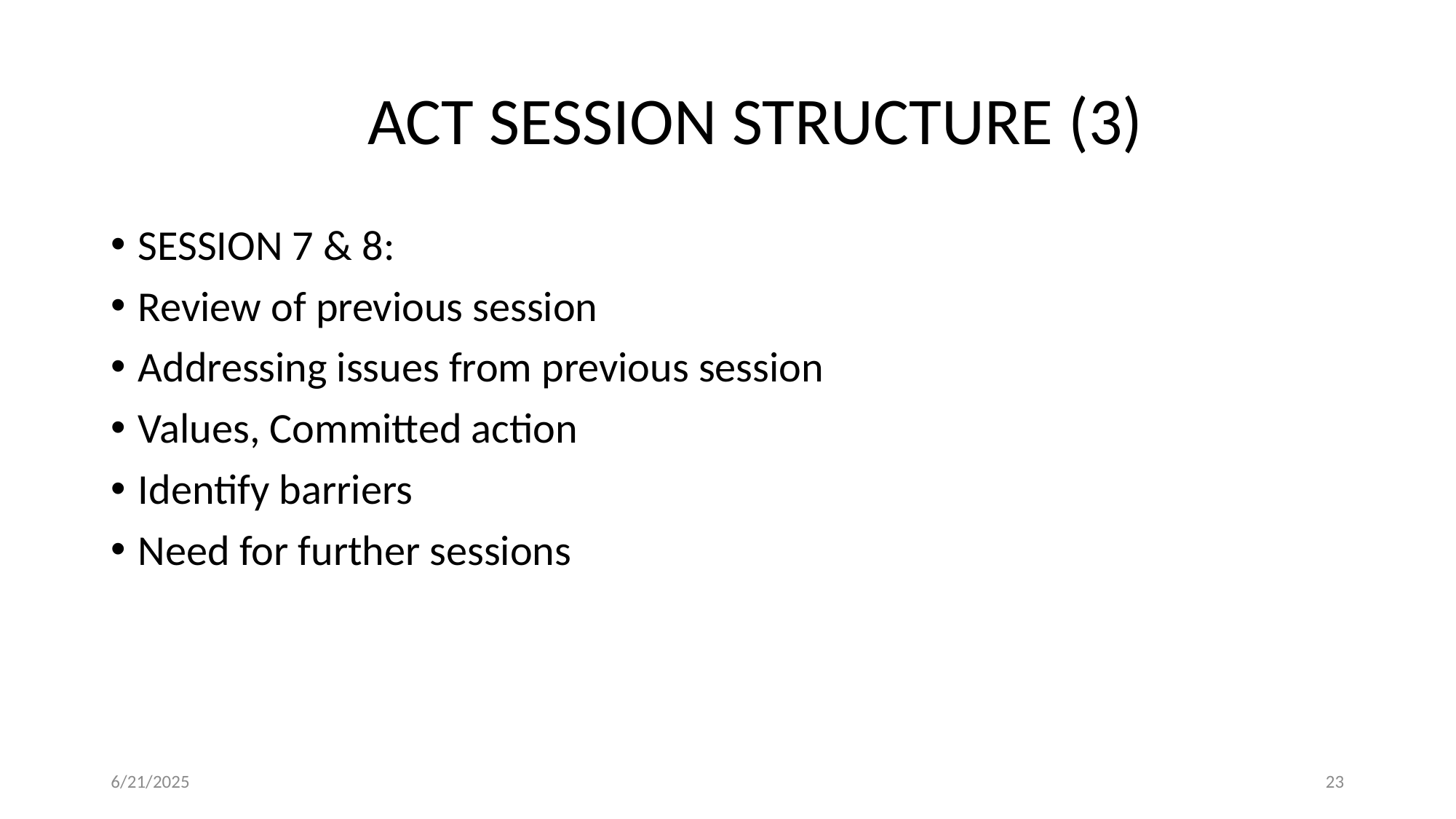

# ACT SESSION STRUCTURE (3)
SESSION 7 & 8:
Review of previous session
Addressing issues from previous session
Values, Committed action
Identify barriers
Need for further sessions
6/21/2025
23